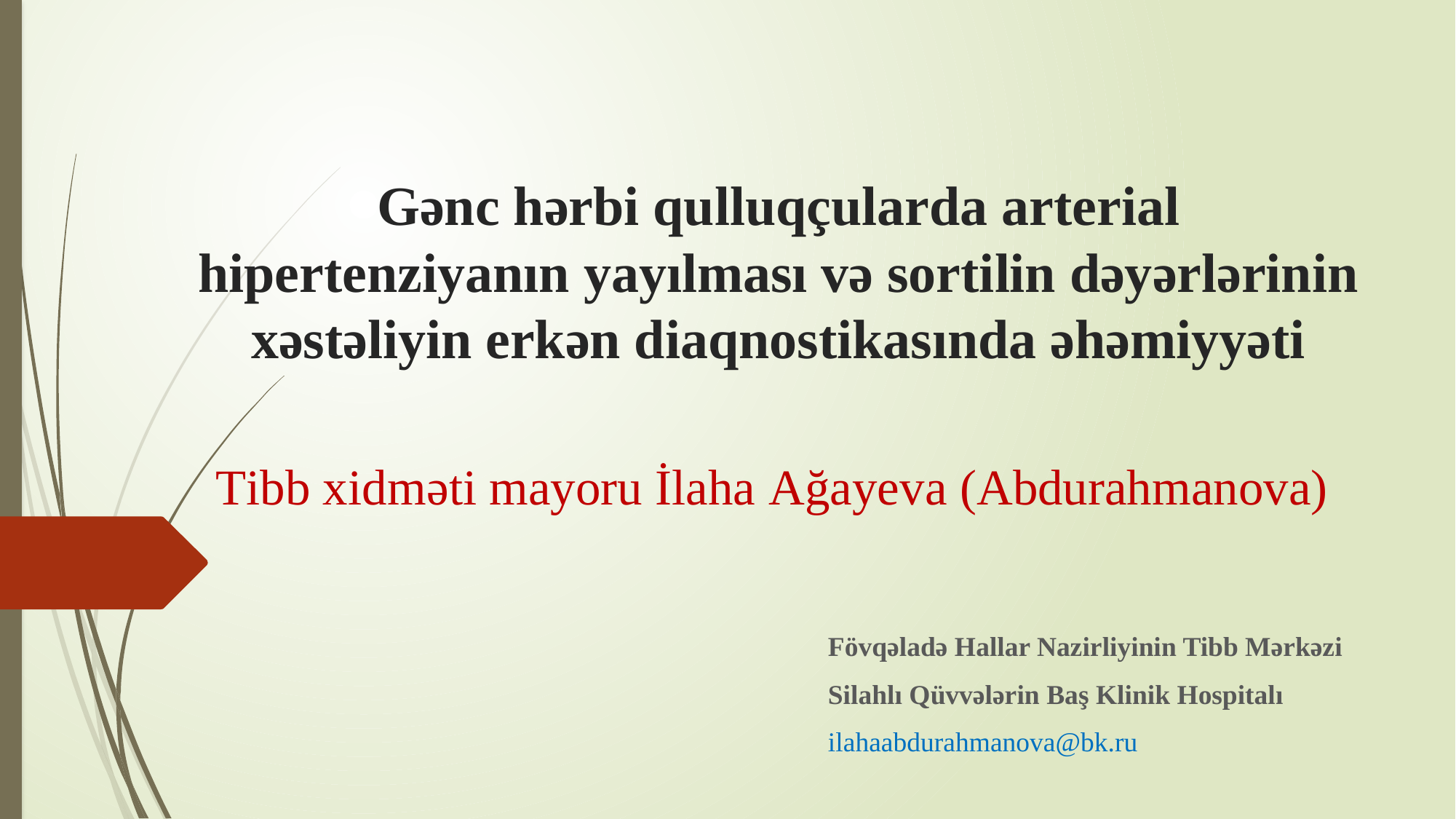

# Gənc hərbi qulluqçularda arterial hipertenziyanın yayılması və sortilin dəyərlərinin xəstəliyin erkən diaqnostikasında əhəmiyyəti Tibb xidməti mayoru İlaha Ağayeva (Abdurahmanova)
Fövqəladə Hallar Nazirliyinin Tibb Mərkəzi
Silahlı Qüvvələrin Baş Klinik Hospitalı
ilahaabdurahmanova@bk.ru